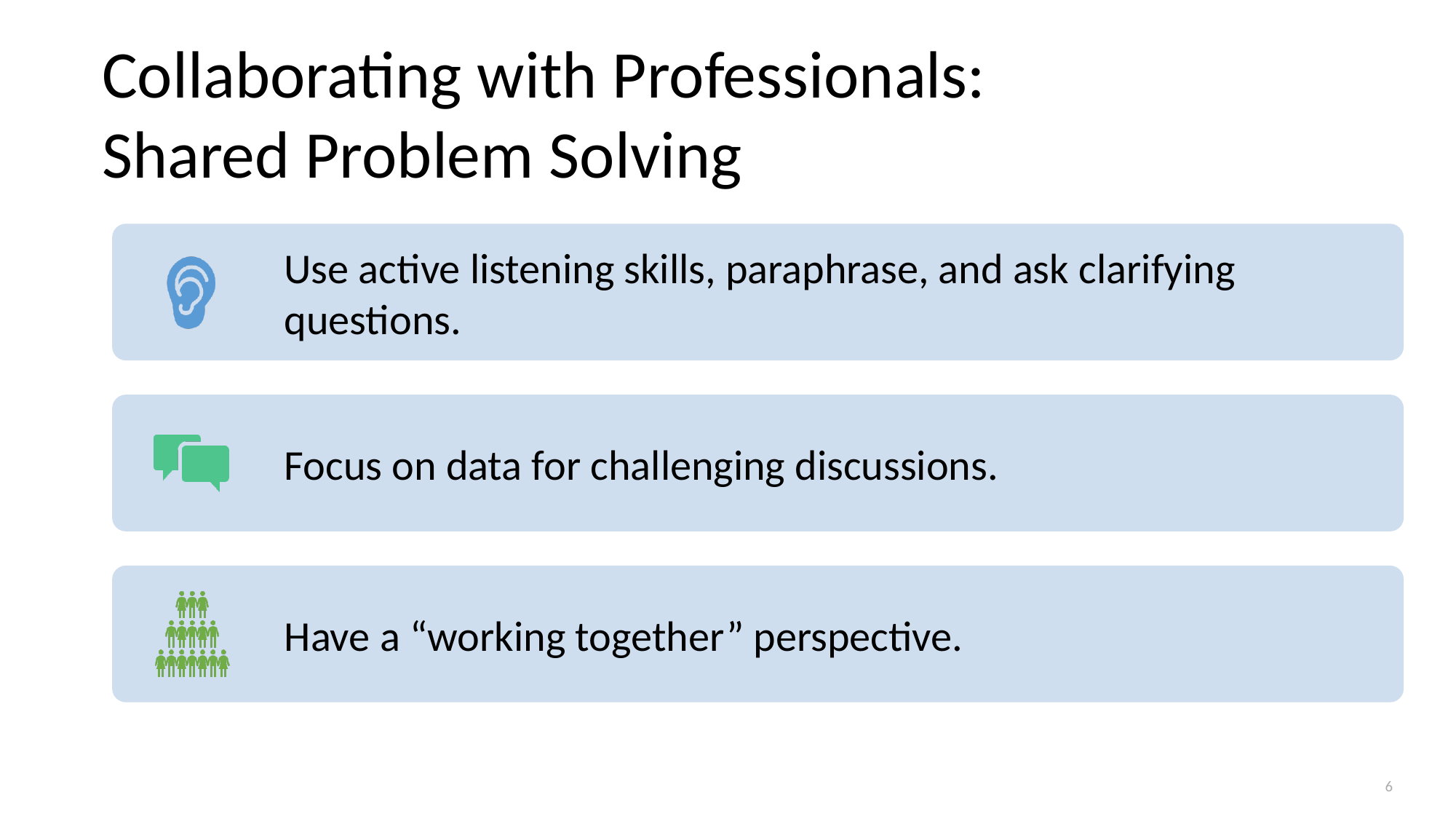

# Collaborating with Professionals: Shared Problem Solving

Use active listening skills, paraphrase, and ask clarifying questions.

Focus on data for challenging discussions.

Have a “working together” perspective.

6